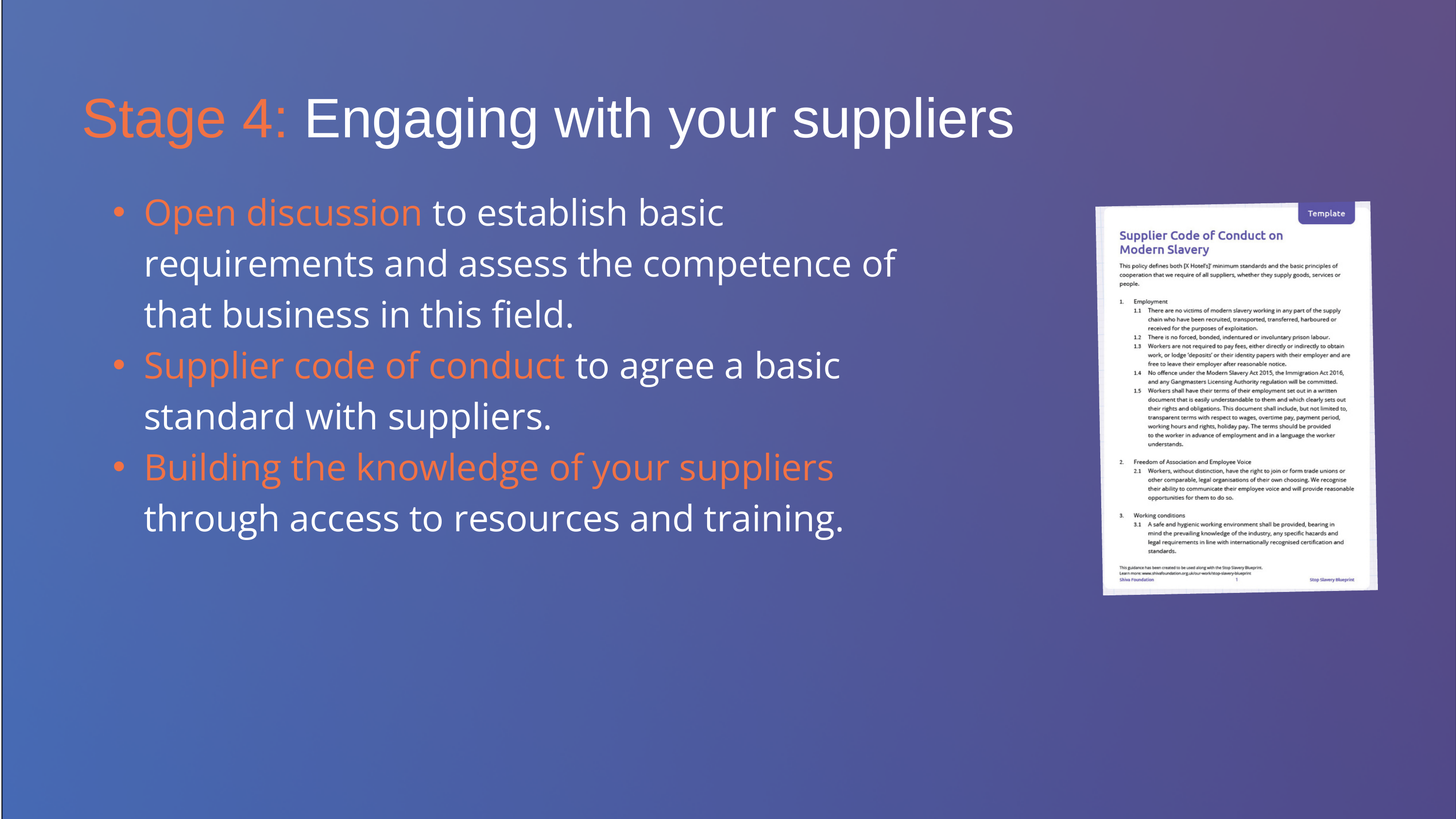

Stage 4: Engaging with your suppliers
Open discussion to establish basic requirements and assess the competence of that business in this field.
Supplier code of conduct to agree a basic standard with suppliers.
Building the knowledge of your suppliers through access to resources and training.